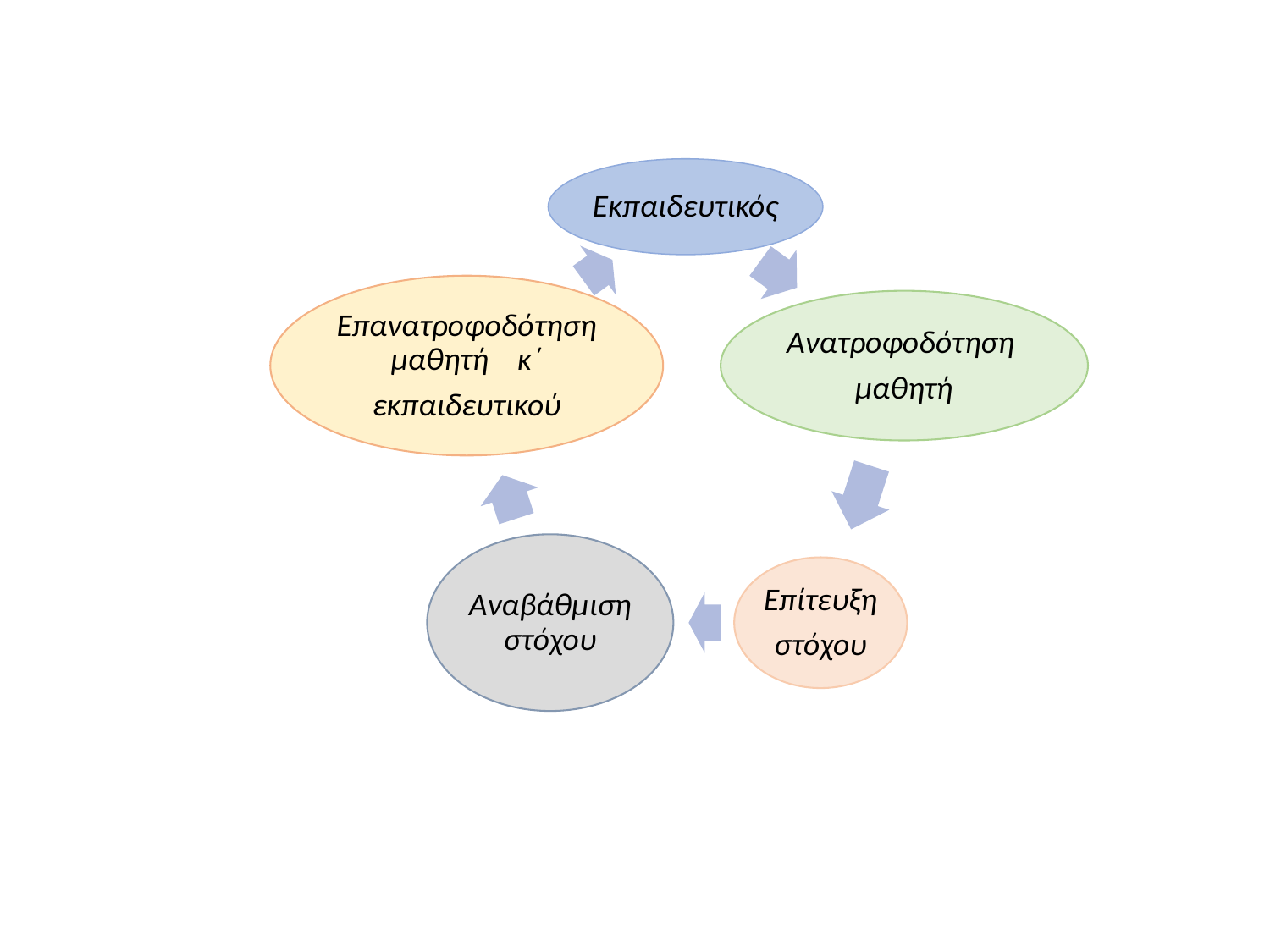

Εκπαιδευτικός

Ανατροφοδότηση
μαθητή

Επίτευξη
στόχου

Αναβάθμιση στόχου

Επανατροφοδότηση μαθητή    κ΄
εκπαιδευτικού